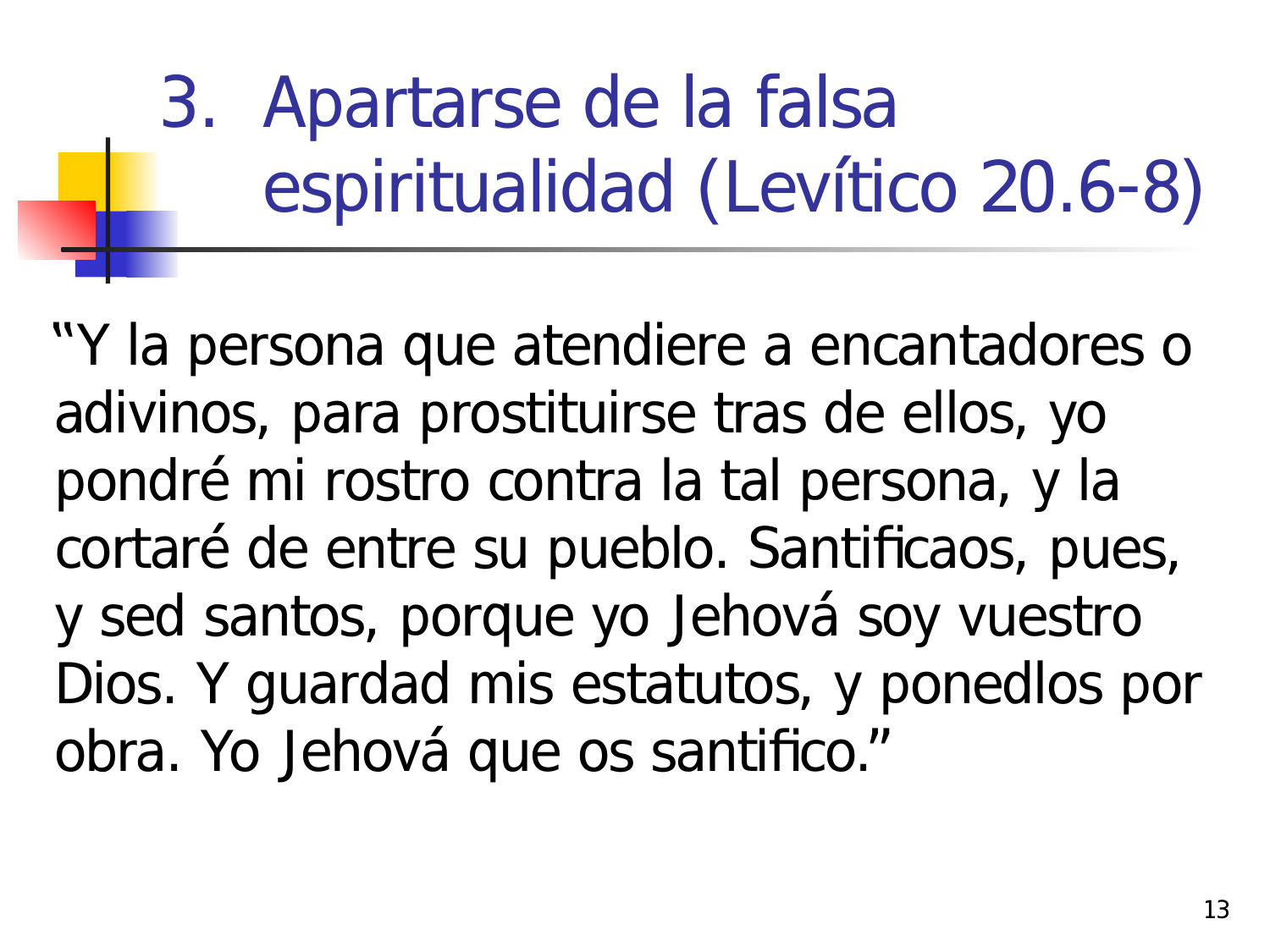

# Apartarse de la falsa espiritualidad (Levítico 20.6-8)
“Y la persona que atendiere a encantadores o adivinos, para prostituirse tras de ellos, yo pondré mi rostro contra la tal persona, y la cortaré de entre su pueblo. Santificaos, pues, y sed santos, porque yo Jehová soy vuestro Dios. Y guardad mis estatutos, y ponedlos por obra. Yo Jehová que os santifico.”
13